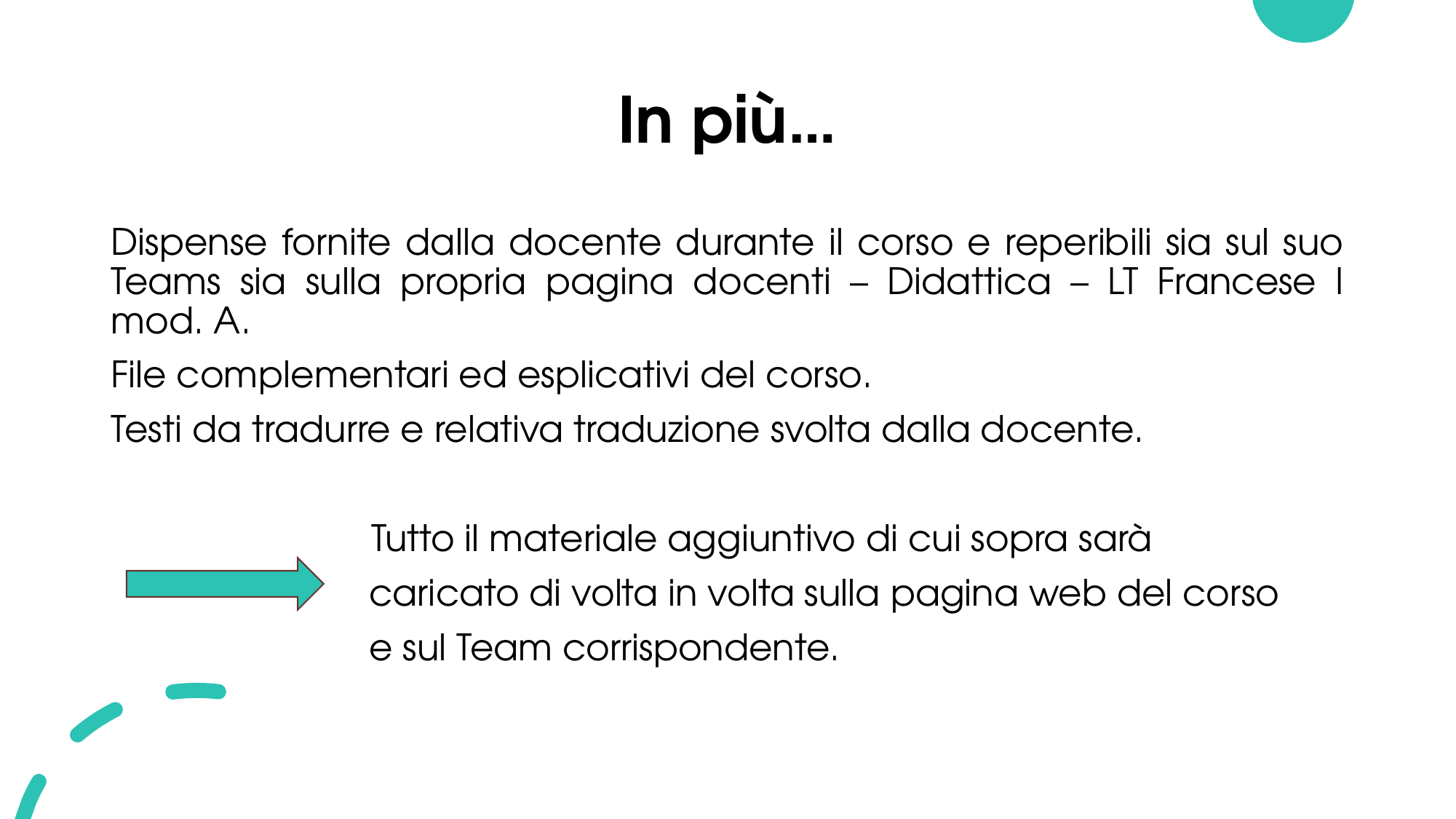

# In più…
Dispense fornite dalla docente durante il corso e reperibili sia sul suo Teams sia sulla propria pagina docenti – Didattica – LT Francese I mod. A.
File complementari ed esplicativi del corso.
Testi da tradurre e relativa traduzione svolta dalla docente.

                          Tutto il materiale aggiuntivo di cui sopra sarà
		    caricato di volta in volta sulla pagina web del corso
		    e sul Team corrispondente.